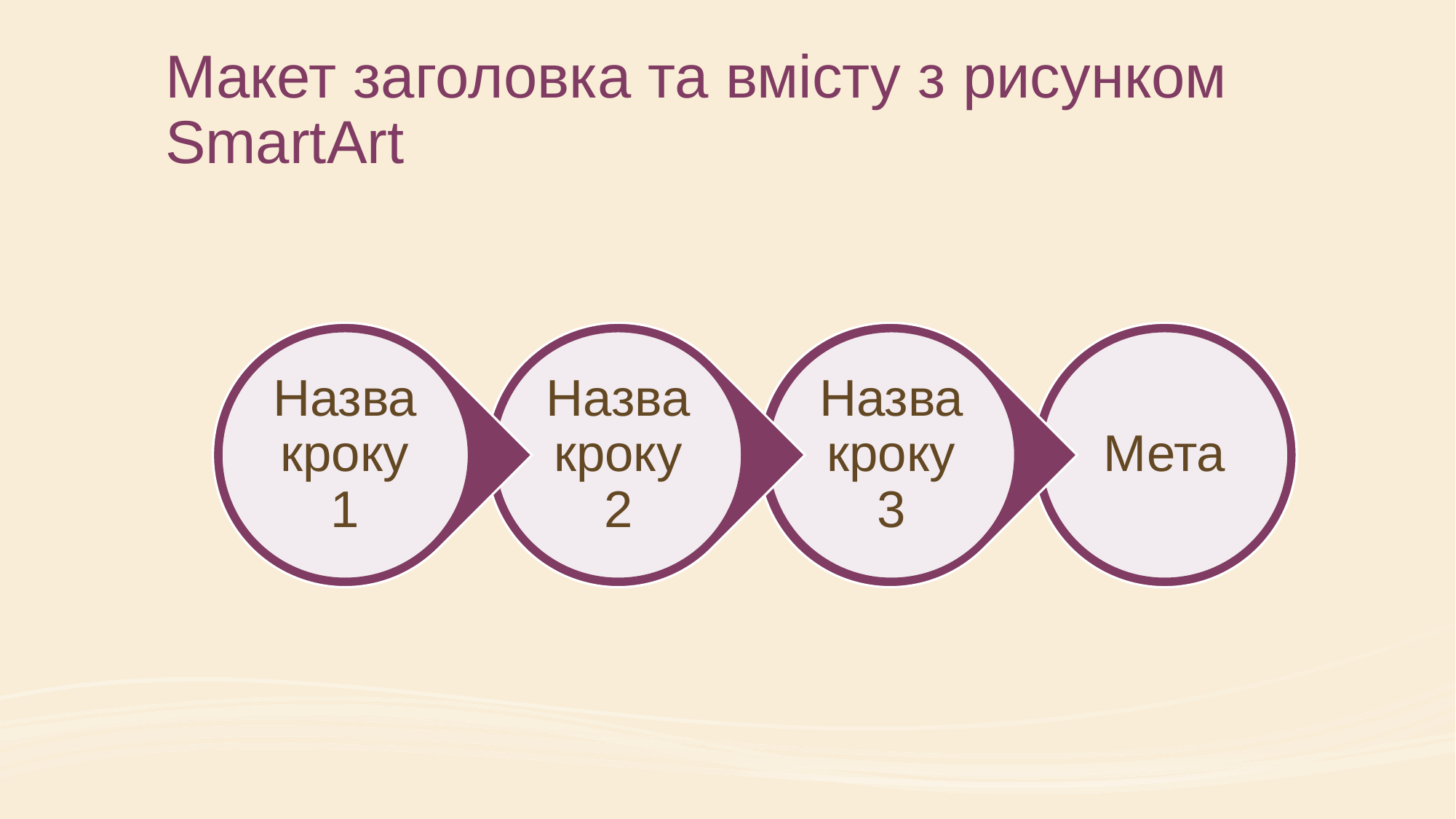

# Макет заголовка та вмісту з рисунком SmartArt
Мета
Назва кроку 3
Назва кроку 2
Назва кроку 1